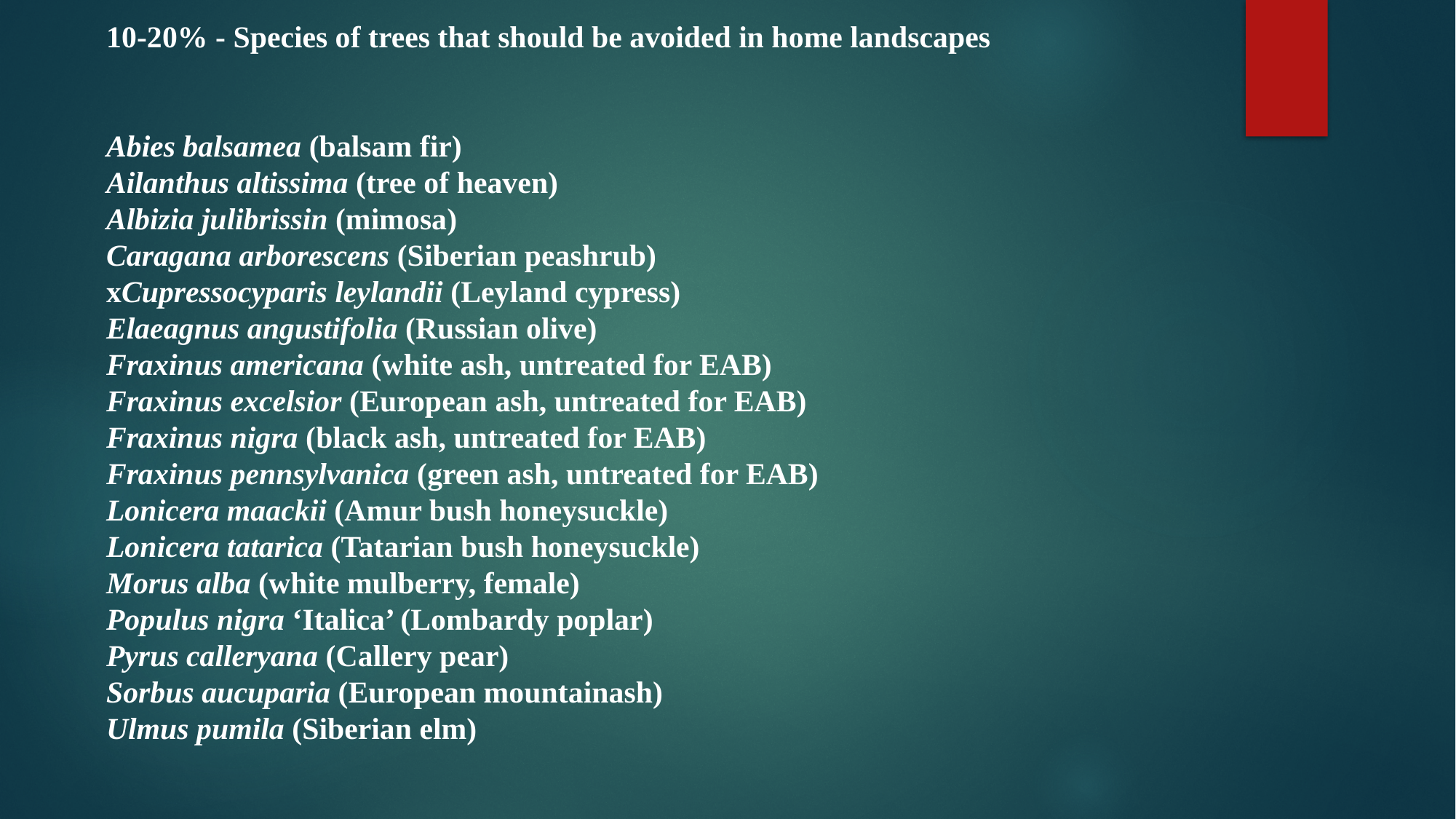

10-20% - Species of trees that should be avoided in home landscapes

Abies balsamea (balsam fir)
Ailanthus altissima (tree of heaven)
Albizia julibrissin (mimosa)
Caragana arborescens (Siberian peashrub)
xCupressocyparis leylandii (Leyland cypress)
Elaeagnus angustifolia (Russian olive)
Fraxinus americana (white ash, untreated for EAB)
Fraxinus excelsior (European ash, untreated for EAB)
Fraxinus nigra (black ash, untreated for EAB)
Fraxinus pennsylvanica (green ash, untreated for EAB)
Lonicera maackii (Amur bush honeysuckle)
Lonicera tatarica (Tatarian bush honeysuckle)
Morus alba (white mulberry, female)
Populus nigra ‘Italica’ (Lombardy poplar)
Pyrus calleryana (Callery pear)
Sorbus aucuparia (European mountainash)
Ulmus pumila (Siberian elm)